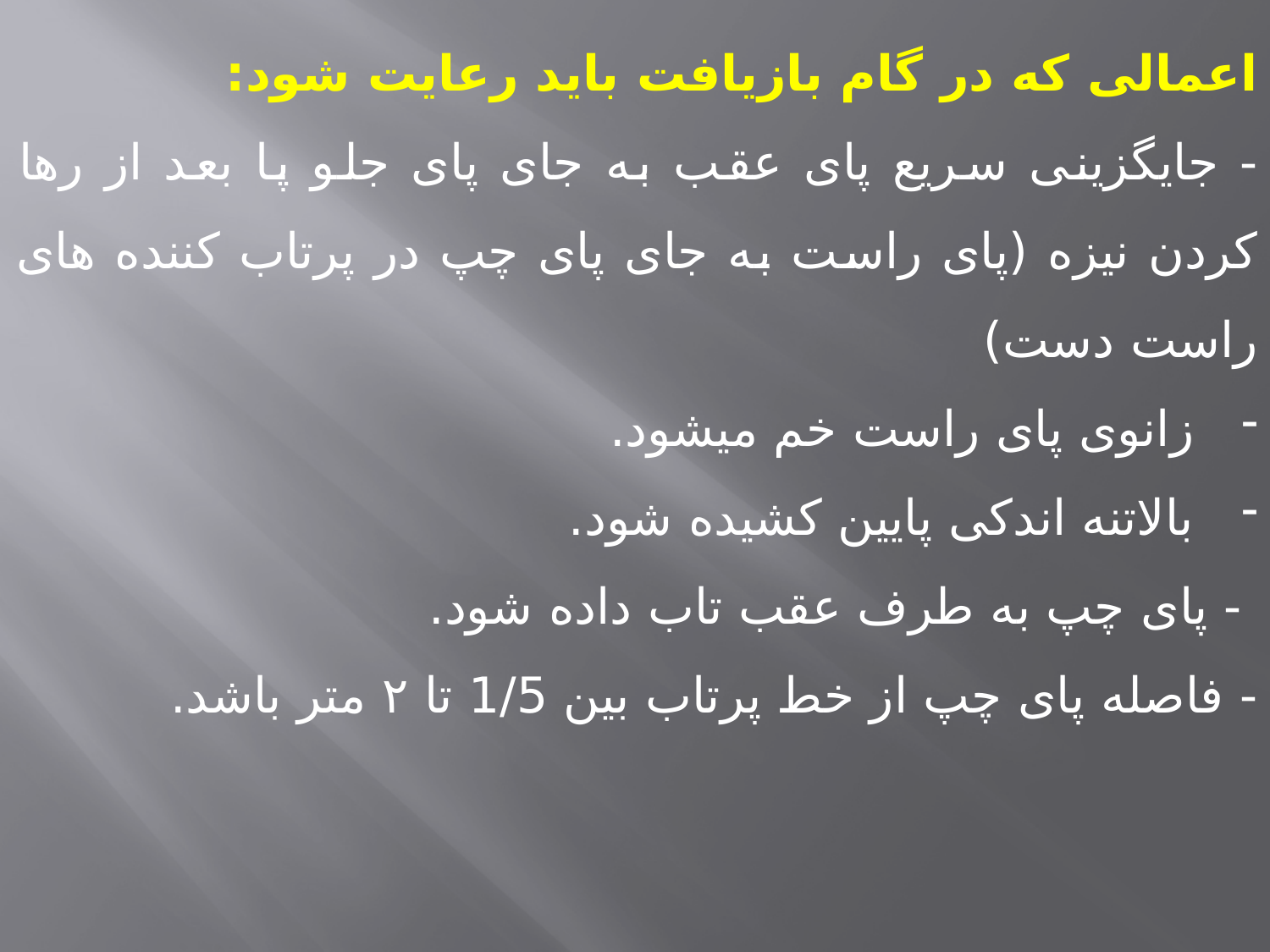

اعمالی که در گام بازیافت باید رعایت شود:
- جایگزینی سریع پای عقب به جای پای جلو پا بعد از رها کردن نیزه (پای راست به جای پای چپ در پرتاب کننده های راست دست)
زانوی پای راست خم میشود.
بالاتنه اندکی پایین کشیده شود.
 - پای چپ به طرف عقب تاب داده شود.
- فاصله پای چپ از خط پرتاب بین 1/5 تا ۲ متر باشد.